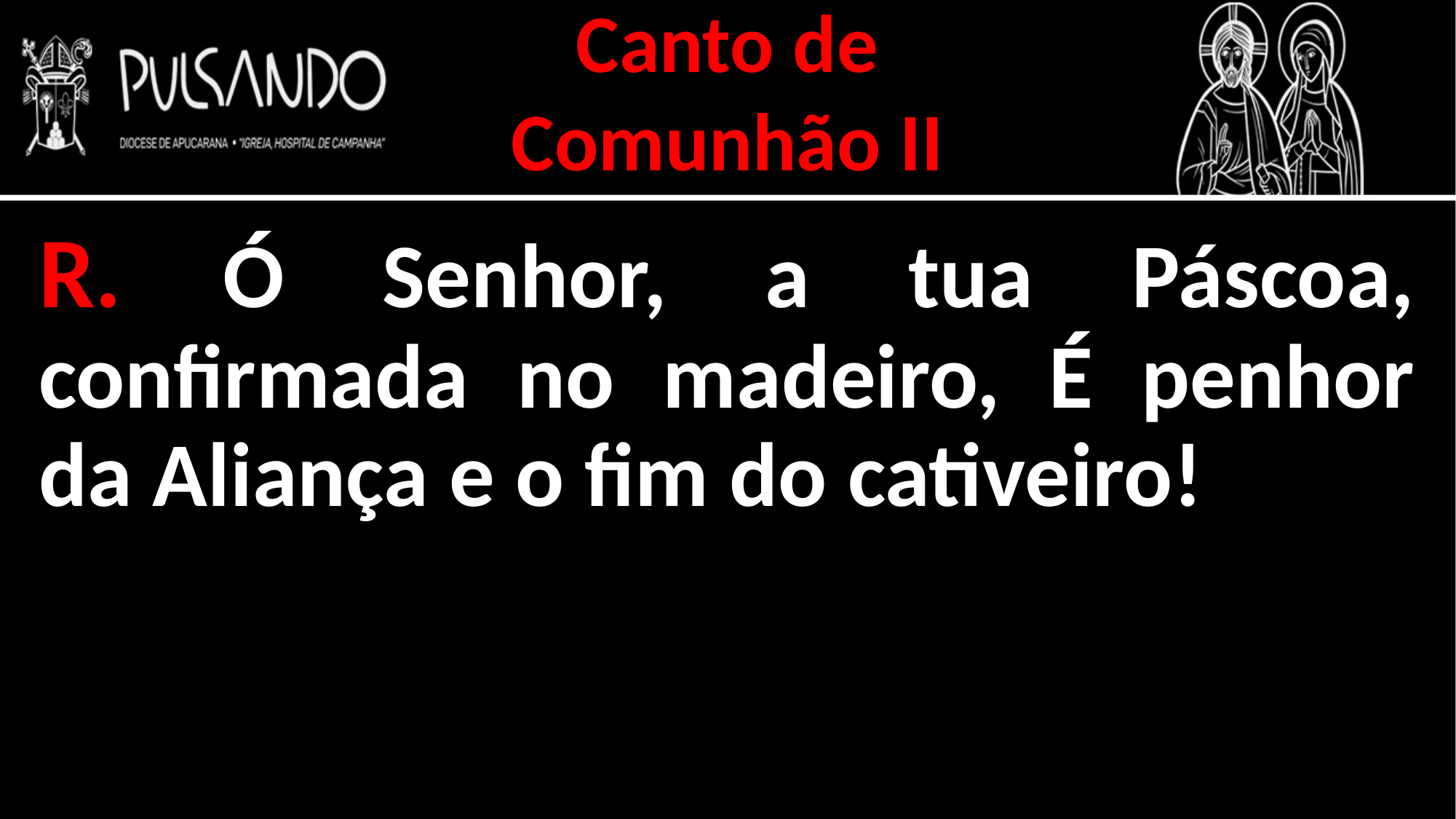

Canto de
Comunhão II
R. Ó Senhor, a tua Páscoa, confirmada no madeiro, É penhor da Aliança e o fim do cativeiro!